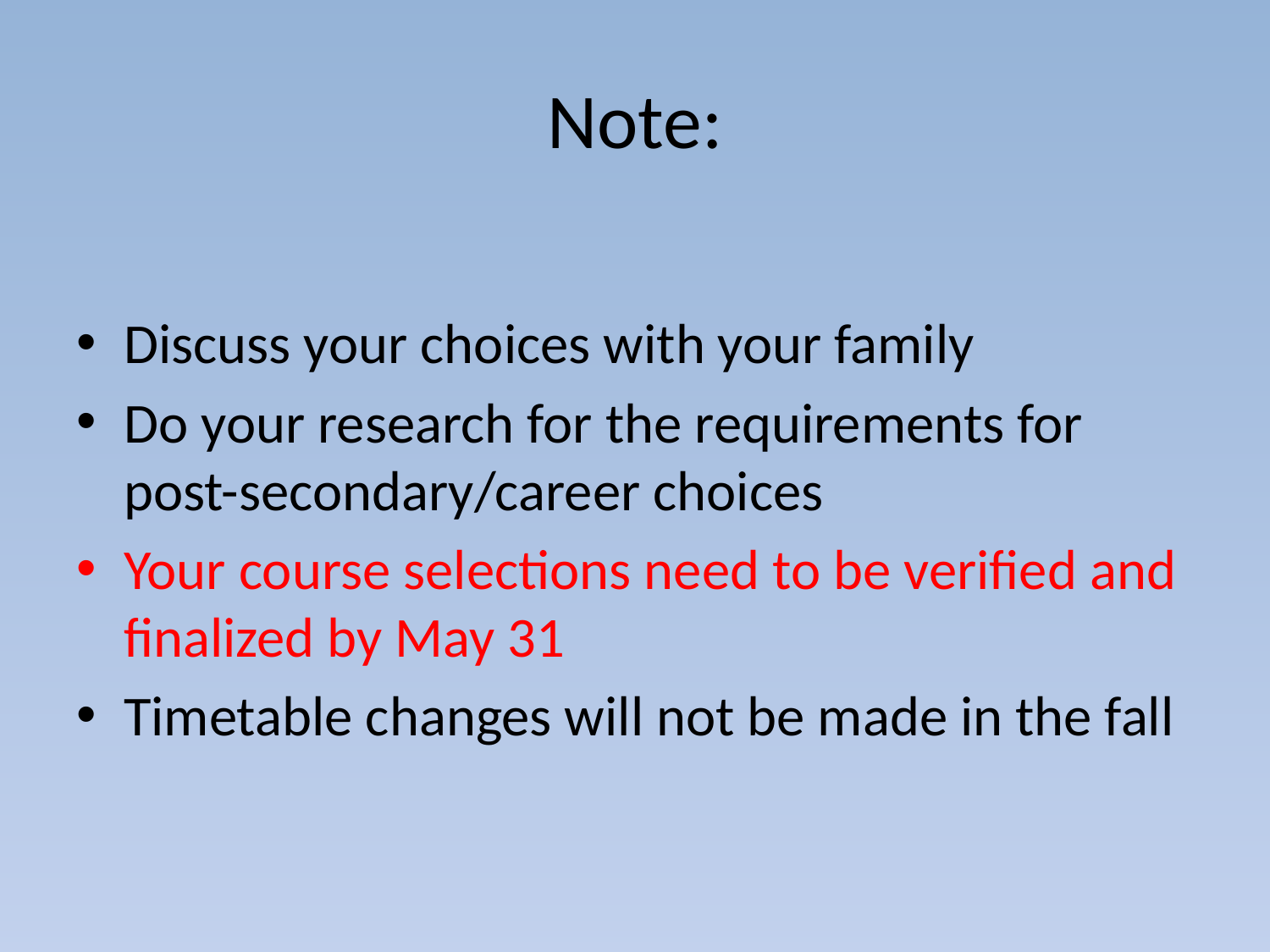

# Note:

Discuss your choices with your family
Do your research for the requirements for post-secondary/career choices
Your course selections need to be verified and finalized by May 31
Timetable changes will not be made in the fall